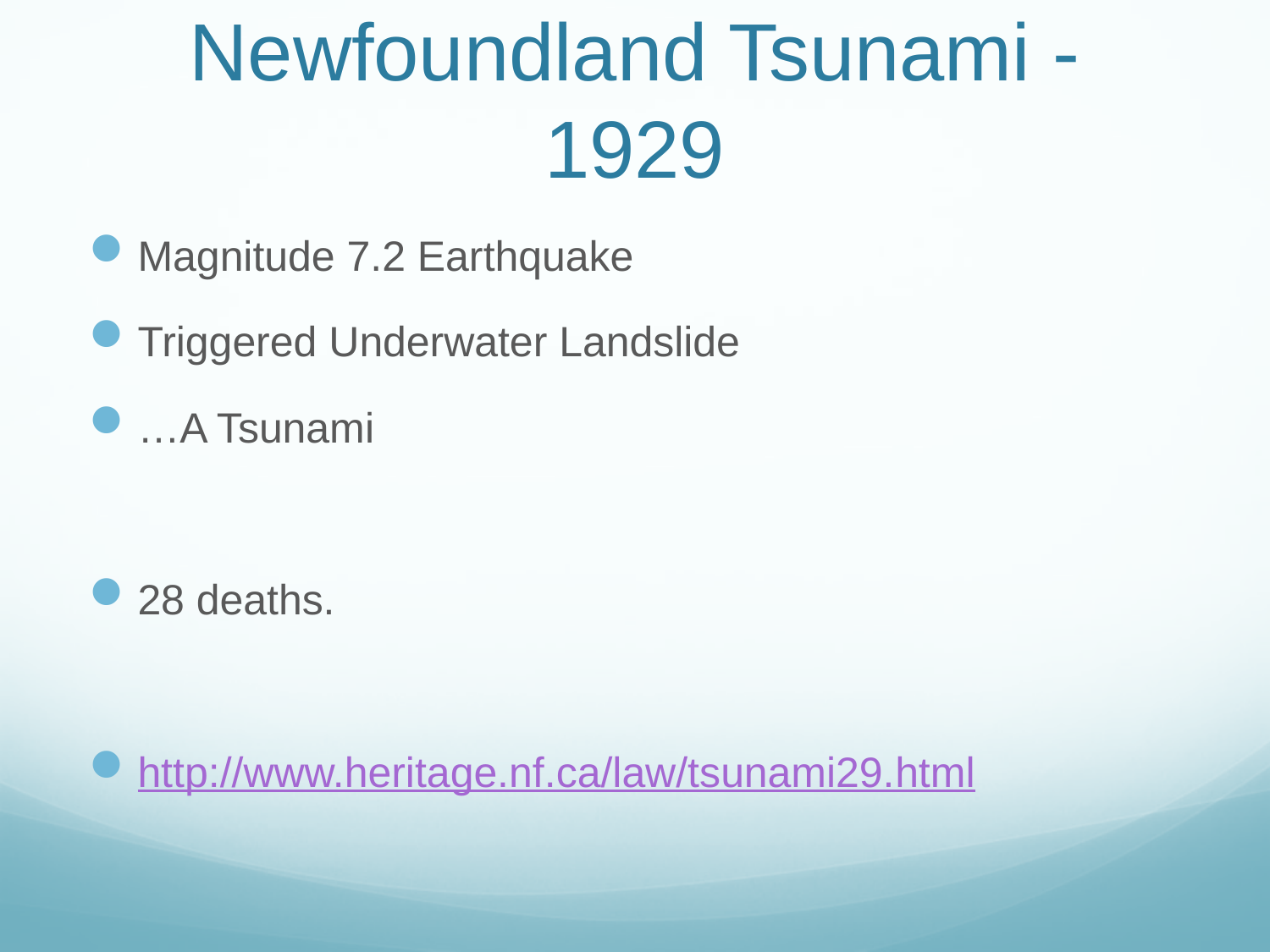

# Newfoundland Tsunami - 1929
Magnitude 7.2 Earthquake
Triggered Underwater Landslide
…A Tsunami

28 deaths.

http://www.heritage.nf.ca/law/tsunami29.html